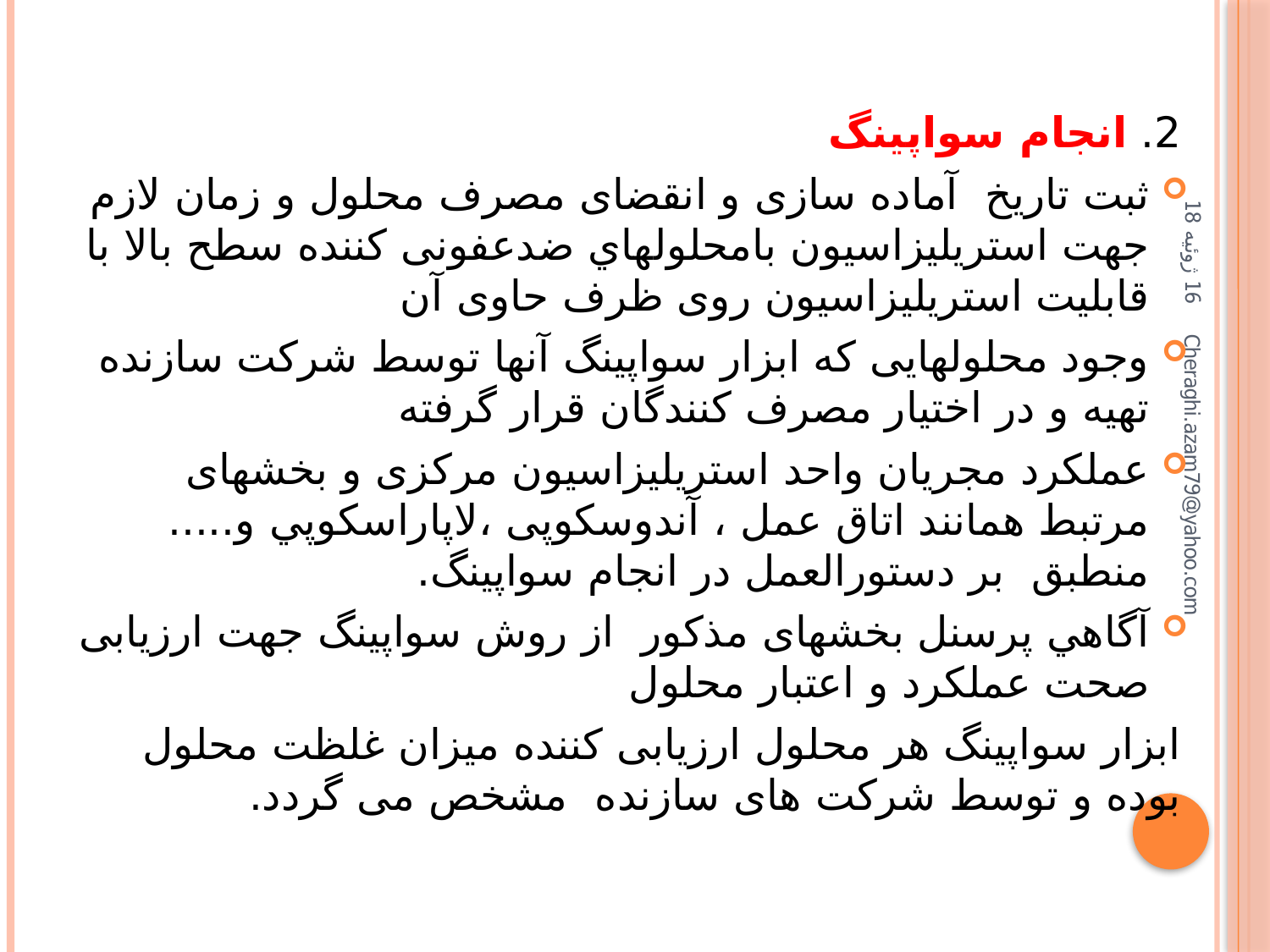

2. انجام سواپینگ
ثبت تاریخ  آماده سازی و انقضای مصرف محلول و زمان لازم جهت استریلیزاسیون بامحلولهاي ضدعفونی کننده سطح بالا با قابلیت استریلیزاسیون روی ظرف حاوی آن
وجود محلولهایی که ابزار سواپینگ آنها توسط شرکت سازنده تهیه و در اختیار مصرف کنندگان قرار گرفته
عملکرد مجریان واحد استریلیزاسیون مرکزی و بخشهای مرتبط همانند اتاق عمل ، آندوسکوپی ،لاپاراسكوپي و.....  منطبق  بر دستورالعمل در انجام سواپینگ.
آگاهي پرسنل بخشهای مذکور  از روش سواپینگ جهت ارزیابی صحت عملکرد و اعتبار محلول
ابزار سواپینگ هر محلول ارزیابی کننده میزان غلظت محلول بوده و توسط شرکت های سازنده  مشخص می گردد.

16 ژوئيه 18
Cheraghi.azam79@yahoo.com